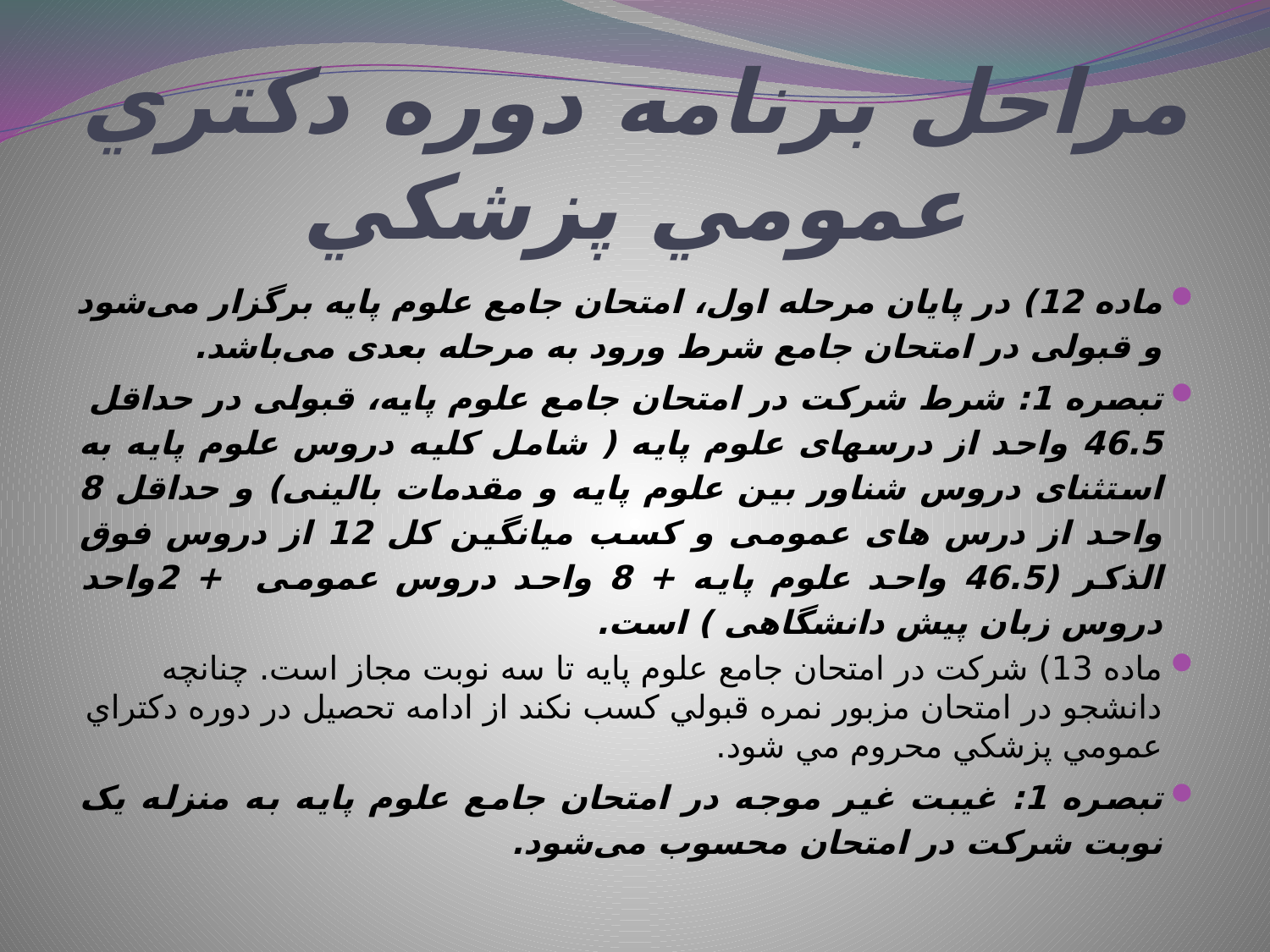

# مراحل برنامه دوره دكتري عمومي پزشكي
ماده 12) در پایان مرحله اول، امتحان جامع علوم پایه برگزار می‌شود و قبولی در امتحان جامع شرط ورود به مرحله بعدی می‌باشد.
تبصره 1: شرط شرکت در امتحان جامع علوم پایه، قبولی در حداقل  46.5 واحد از درسهای علوم پایه ( شامل کلیه دروس علوم پایه به استثنای دروس شناور بین علوم پایه و مقدمات بالینی) و حداقل 8 واحد از درس های عمومی و کسب میانگین کل 12 از دروس فوق الذکر (46.5 واحد علوم پایه + 8 واحد دروس عمومی  + 2واحد دروس زبان پیش دانشگاهی ) است.
ماده 13) شركت در امتحان جامع علوم پايه تا سه نوبت مجاز است. چنانچه دانشجو در امتحان مزبور نمره قبولي كسب نكند از ادامه تحصيل در دوره دكتراي عمومي پزشكي محروم مي شود.
تبصره 1: غیبت غیر موجه در امتحان جامع علوم پایه به منزله یک نوبت شرکت در امتحان محسوب می‌شود.